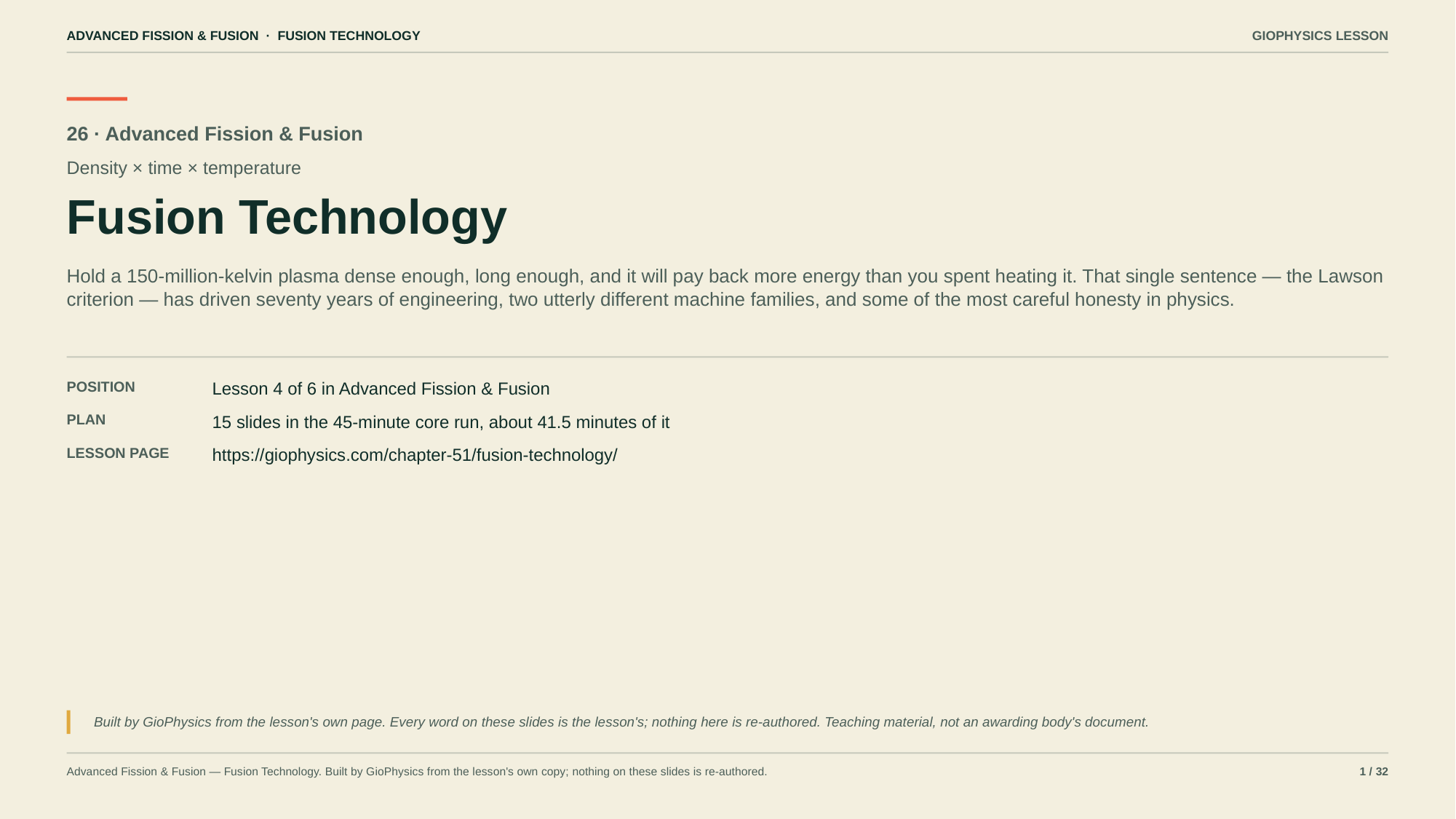

ADVANCED FISSION & FUSION  ·  FUSION TECHNOLOGY
GIOPHYSICS LESSON

26 · Advanced Fission & Fusion
Density × time × temperature
Fusion Technology
Hold a 150-million-kelvin plasma dense enough, long enough, and it will pay back more energy than you spent heating it. That single sentence — the Lawson criterion — has driven seventy years of engineering, two utterly different machine families, and some of the most careful honesty in physics.

POSITION
Lesson 4 of 6 in Advanced Fission & Fusion
PLAN
15 slides in the 45-minute core run, about 41.5 minutes of it
LESSON PAGE
https://giophysics.com/chapter-51/fusion-technology/

Built by GioPhysics from the lesson's own page. Every word on these slides is the lesson's; nothing here is re-authored. Teaching material, not an awarding body's document.

Advanced Fission & Fusion — Fusion Technology. Built by GioPhysics from the lesson's own copy; nothing on these slides is re-authored.
1 / 32